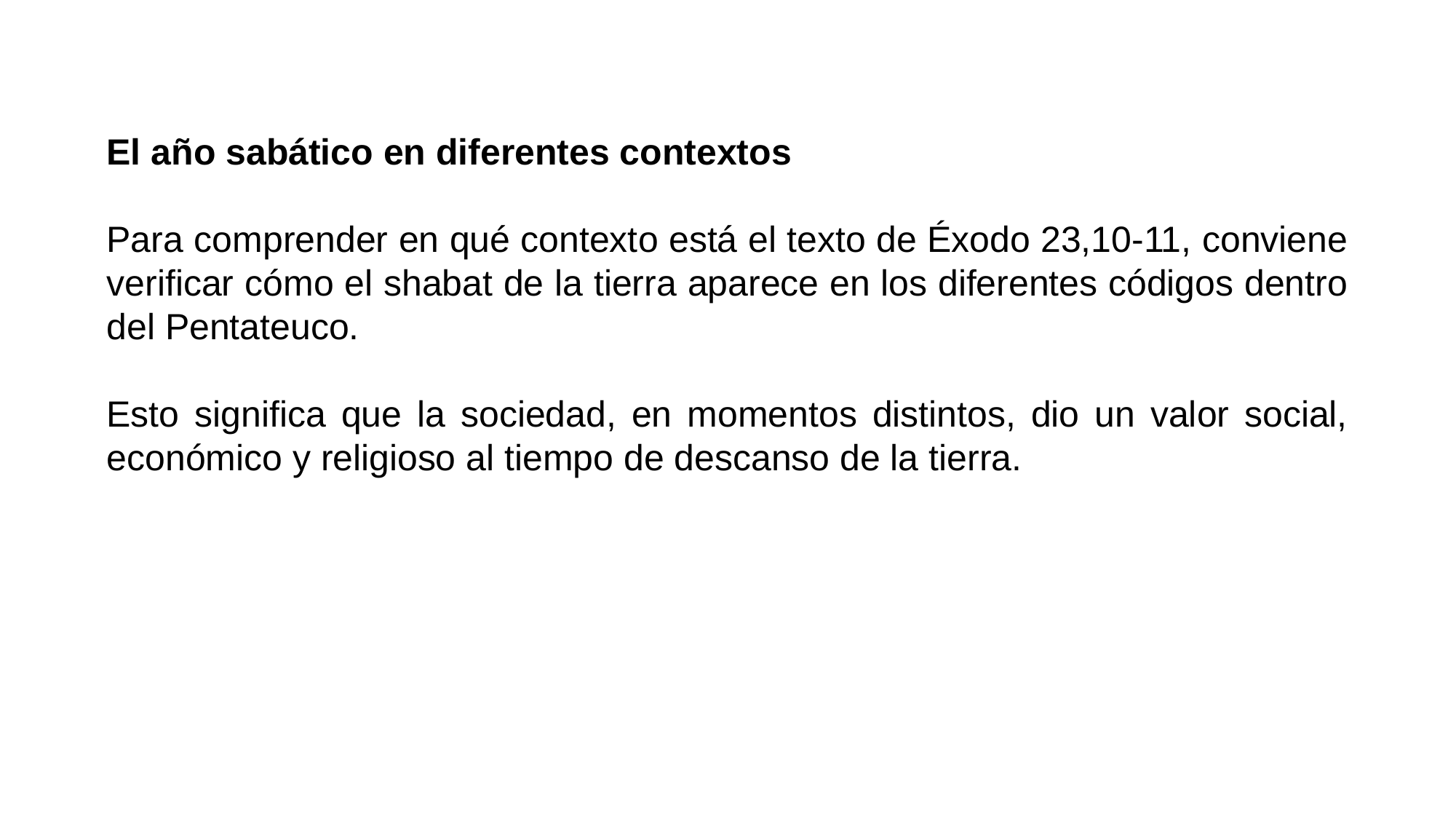

El año sabático en diferentes contextos

Para comprender en qué contexto está el texto de Éxodo 23,10-11, conviene verificar cómo el shabat de la tierra aparece en los diferentes códigos dentro del Pentateuco.

Esto significa que la sociedad, en momentos distintos, dio un valor social, económico y religioso al tiempo de descanso de la tierra.